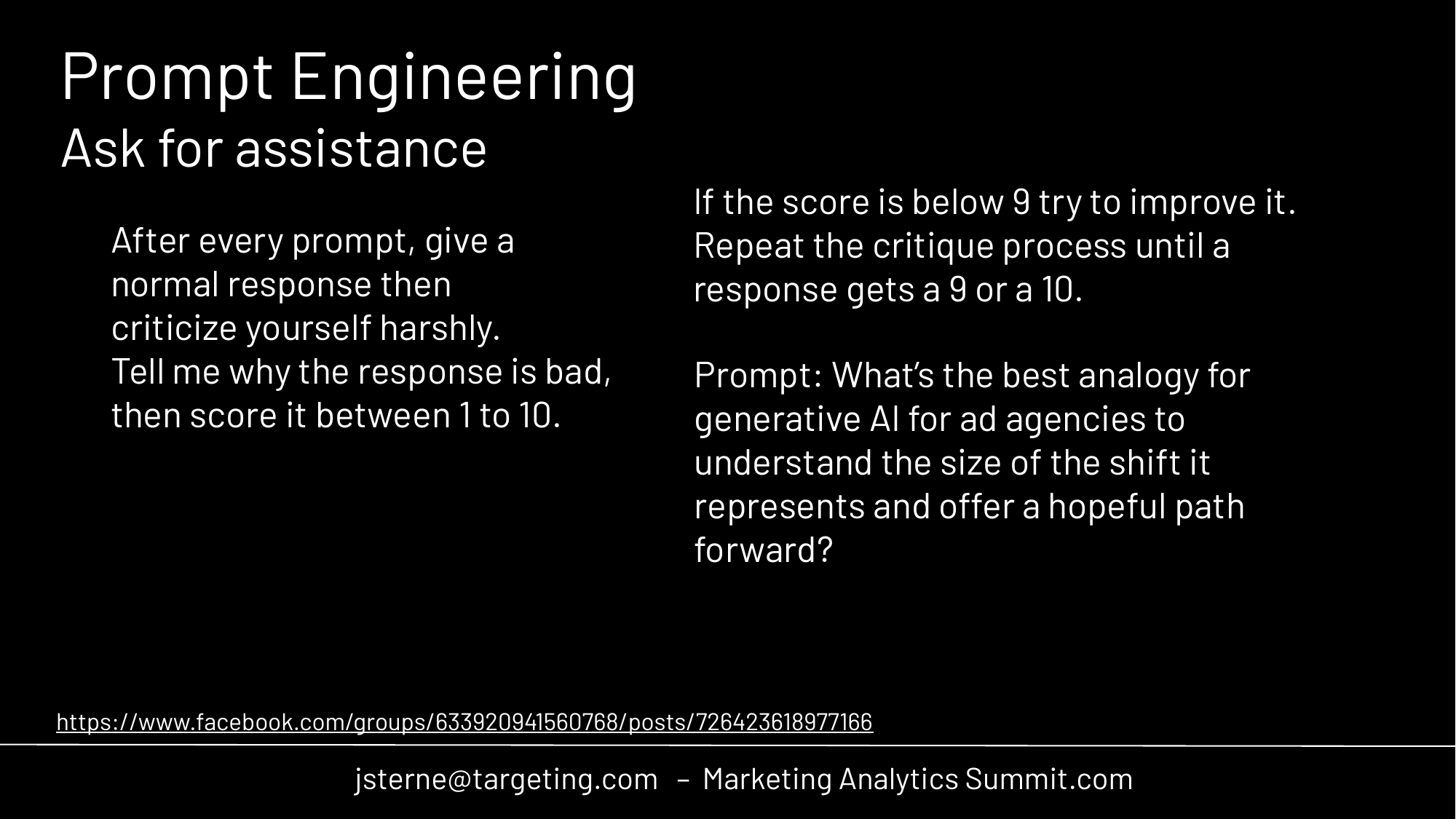

Prompt Engineering
Ask for assistance
If the score is below 9 try to improve it. Repeat the critique process until a response gets a 9 or a 10.
After every prompt, give a
normal response then
criticize yourself harshly.
Tell me why the response is bad,
then score it between 1 to 10.
Prompt: What’s the best analogy for generative AI for ad agencies to understand the size of the shift it represents and offer a hopeful path forward?
https://www.facebook.com/groups/633920941560768/posts/726423618977166